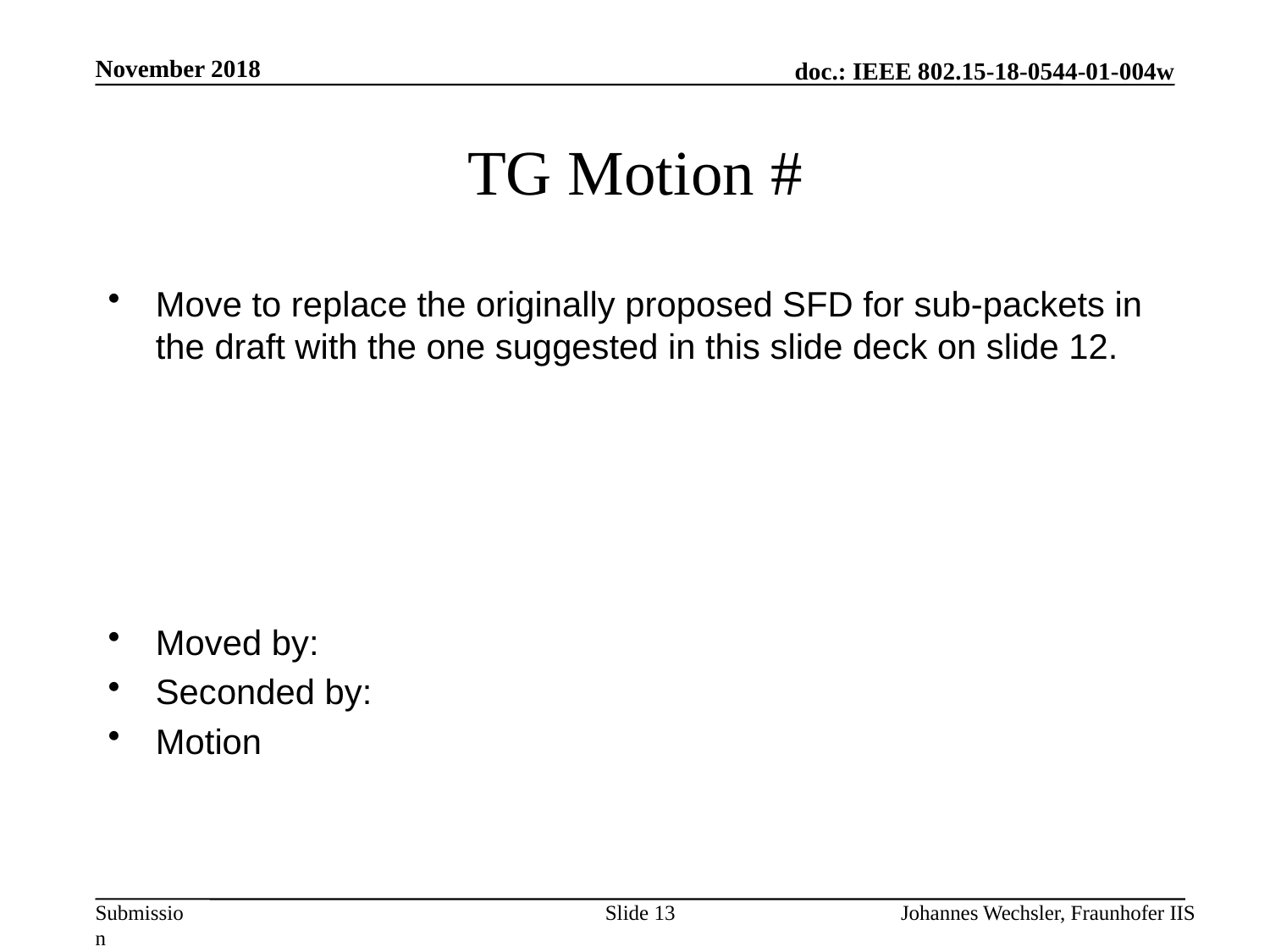

November 2018
# TG Motion #
Move to replace the originally proposed SFD for sub-packets in the draft with the one suggested in this slide deck on slide 12.

Moved by:
Seconded by:
Motion

Slide 13
Johannes Wechsler, Fraunhofer IIS